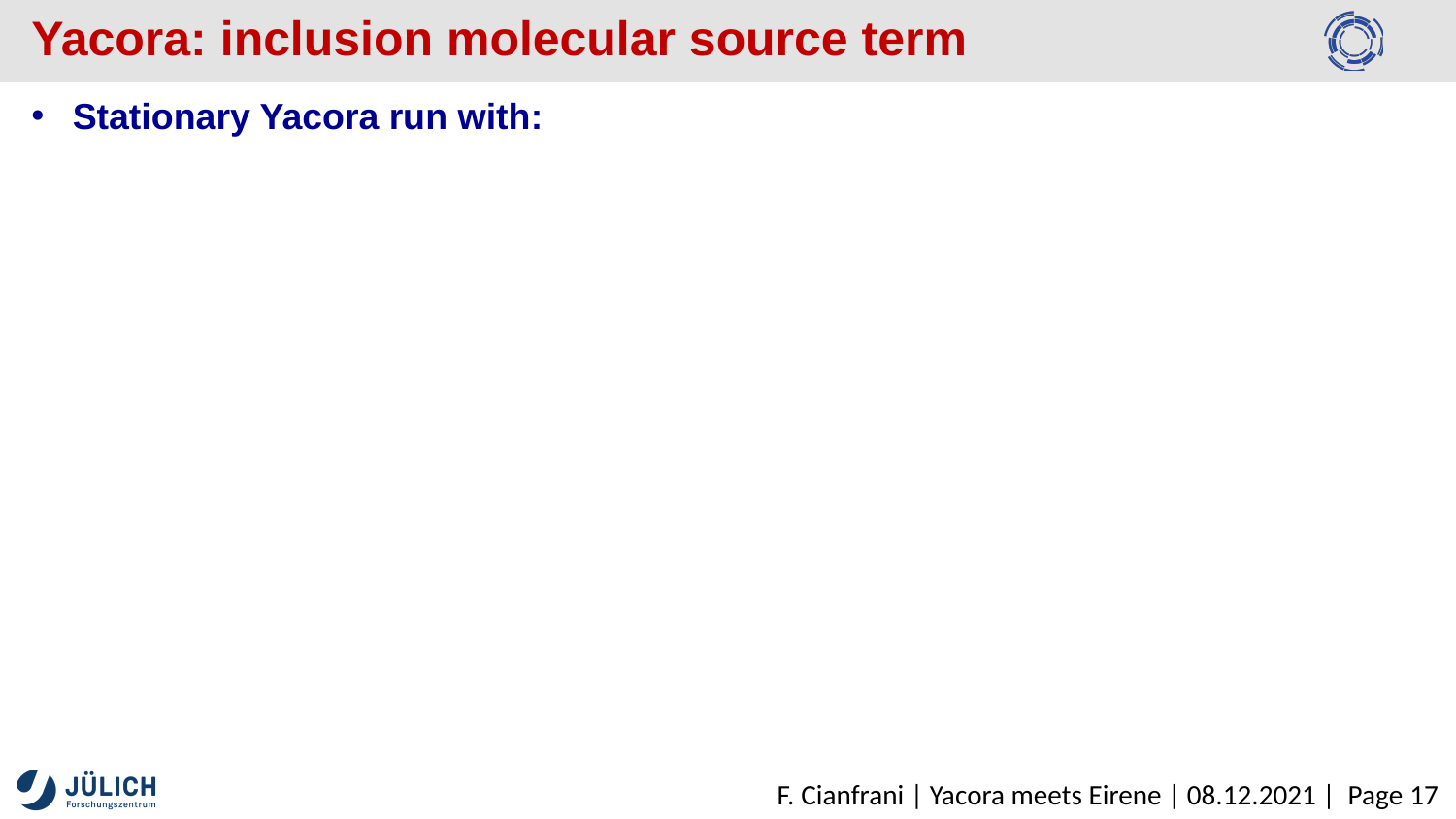

Yacora: inclusion molecular source term
Stationary Yacora run with: